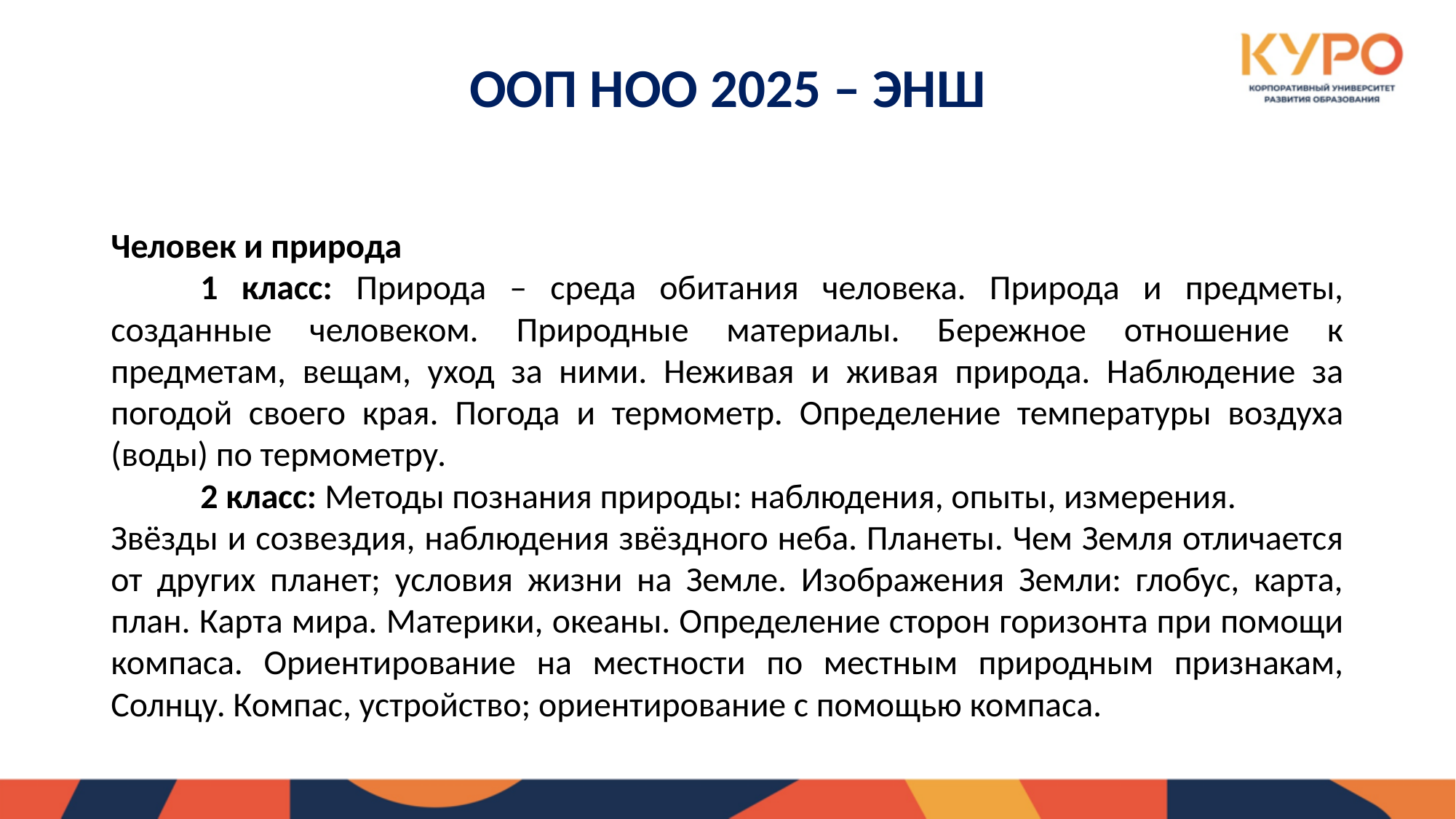

# ООП НОО 2025 – ЭНШ
Человек и природа
	1 класс: Природа – среда обитания человека. Природа и предметы, созданные человеком. Природные материалы. Бережное отношение к предметам, вещам, уход за ними. Неживая и живая природа. Наблюдение за погодой своего края. Погода и термометр. Определение температуры воздуха (воды) по термометру.
	2 класс: Методы познания природы: наблюдения, опыты, измерения.
Звёзды и созвездия, наблюдения звёздного неба. Планеты. Чем Земля отличается от других планет; условия жизни на Земле. Изображения Земли: глобус, карта, план. Карта мира. Материки, океаны. Определение сторон горизонта при помощи компаса. Ориентирование на местности по местным природным признакам, Солнцу. Компас, устройство; ориентирование с помощью компаса.